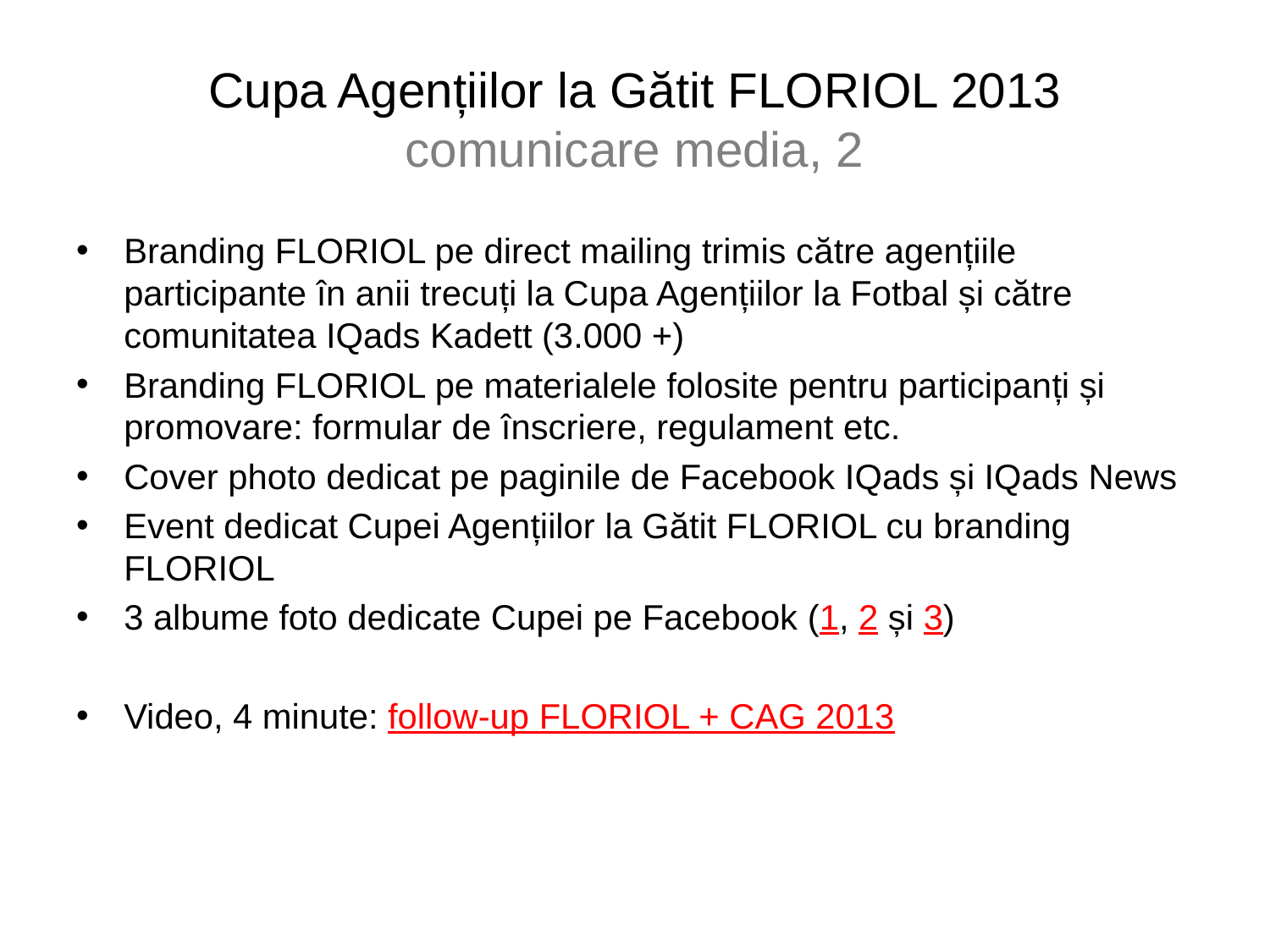

Cupa Agențiilor la Gătit FLORIOL 2013
comunicare media, 2
Branding FLORIOL pe direct mailing trimis către agențiile participante în anii trecuți la Cupa Agențiilor la Fotbal și către comunitatea IQads Kadett (3.000 +)
Branding FLORIOL pe materialele folosite pentru participanți și promovare: formular de înscriere, regulament etc.
Cover photo dedicat pe paginile de Facebook IQads și IQads News
Event dedicat Cupei Agențiilor la Gătit FLORIOL cu branding FLORIOL
3 albume foto dedicate Cupei pe Facebook (1, 2 și 3)

Video, 4 minute: follow-up FLORIOL + CAG 2013